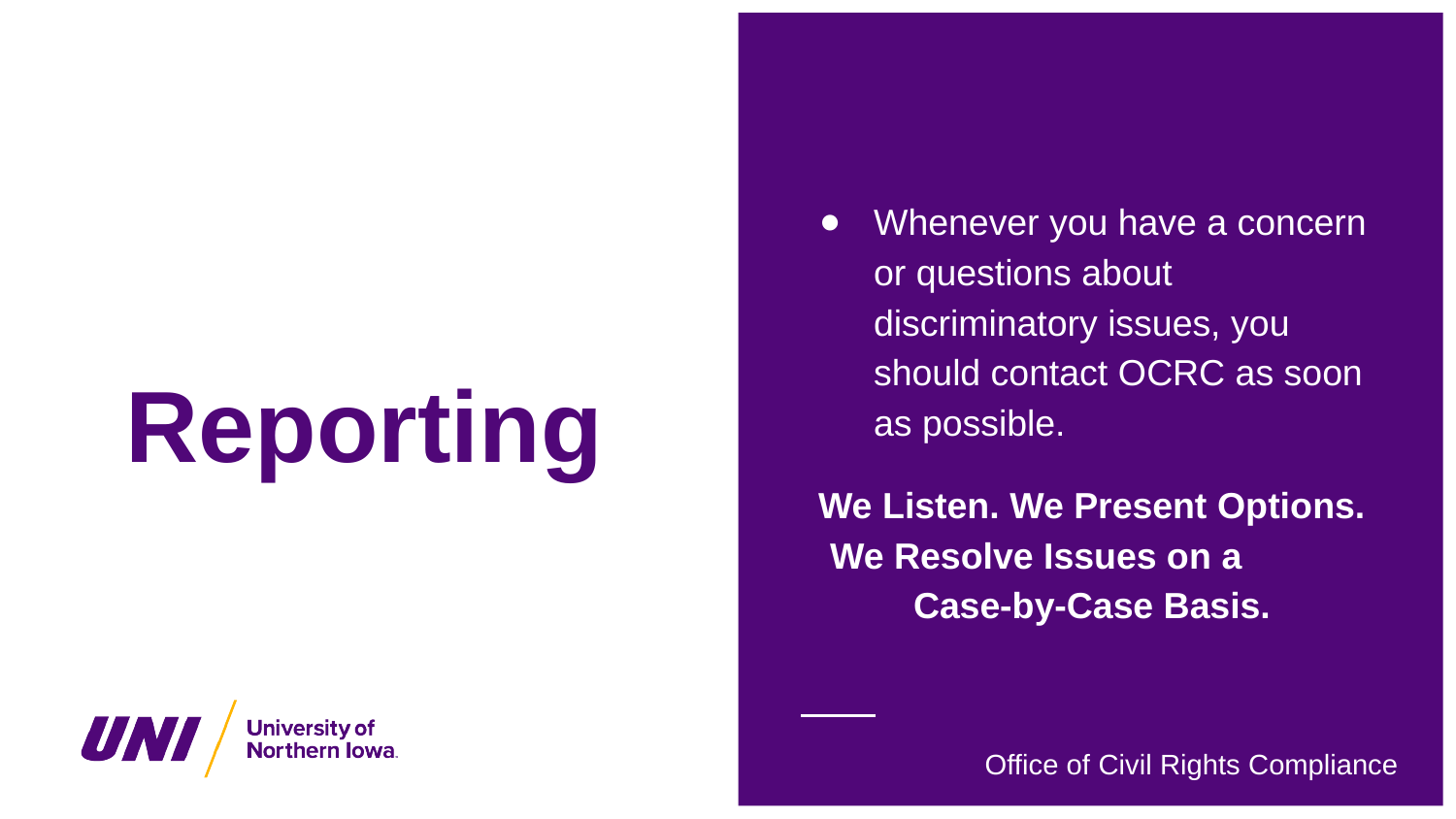

Whenever you have a concern or questions about discriminatory issues, you should contact OCRC as soon as possible.
We Listen. We Present Options.
We Resolve Issues on a            Case-by-Case Basis.
# Reporting
Office of Civil Rights Compliance